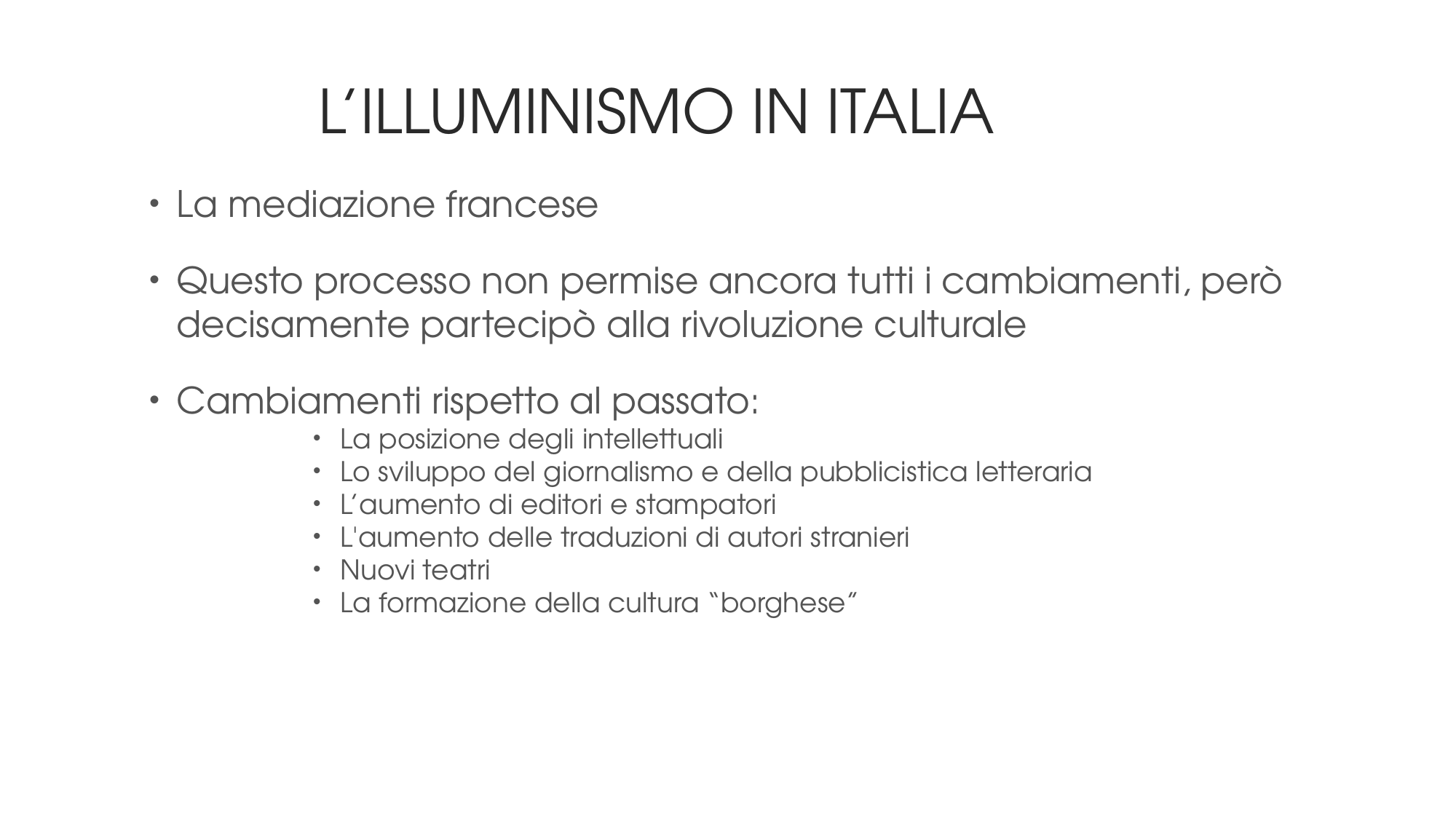

L’illuminismo in italia

La mediazione francese

Questo processo non permise ancora tutti i cambiamenti, però decisamente partecipò alla rivoluzione culturale

Cambiamenti rispetto al passato:
La posizione degli intellettuali
Lo sviluppo del giornalismo e della pubblicistica letteraria
L’aumento di editori e stampatori
L'aumento delle traduzioni di autori stranieri
Nuovi teatri
La formazione della cultura “borghese”